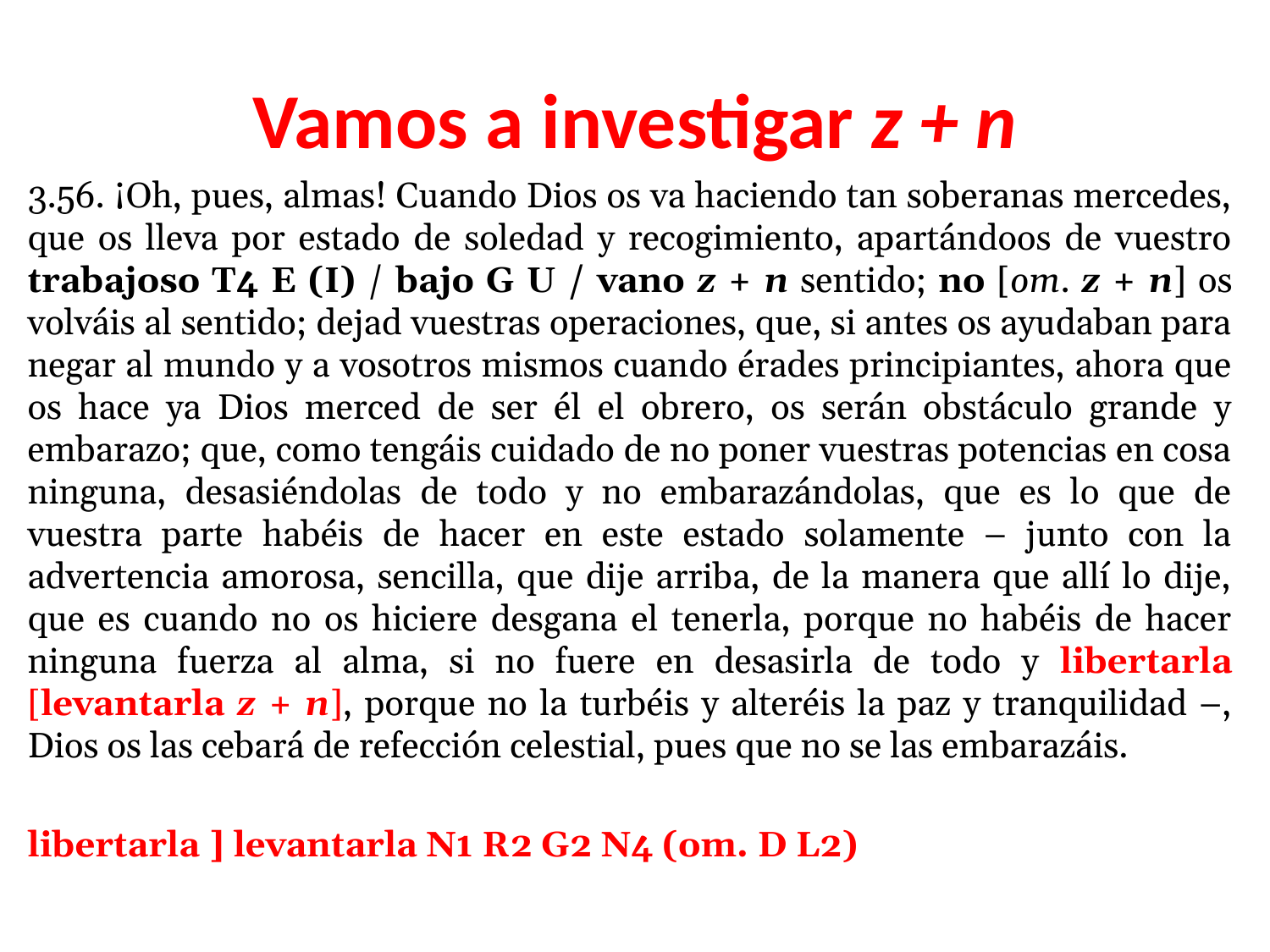

# Vamos a investigar z + n
3.56. ¡Oh, pues, almas! Cuando Dios os va haciendo tan soberanas mercedes, que os lleva por estado de soledad y recogimiento, apartándoos de vuestro trabajoso T4 E (I) / bajo G U / vano z + n sentido; no [om. z + n] os volváis al sentido; dejad vuestras operaciones, que, si antes os ayudaban para negar al mundo y a vosotros mismos cuando érades principiantes, ahora que os hace ya Dios merced de ser él el obrero, os serán obstáculo grande y embarazo; que, como tengáis cuidado de no poner vuestras potencias en cosa ninguna, desasiéndolas de todo y no embarazándolas, que es lo que de vuestra parte habéis de hacer en este estado solamente – junto con la advertencia amorosa, sencilla, que dije arriba, de la manera que allí lo dije, que es cuando no os hiciere desgana el tenerla, porque no habéis de hacer ninguna fuerza al alma, si no fuere en desasirla de todo y libertarla [levantarla z + n], porque no la turbéis y alteréis la paz y tranquilidad –, Dios os las cebará de refección celestial, pues que no se las embarazáis.

libertarla ] levantarla N1 R2 G2 N4 (om. D L2)